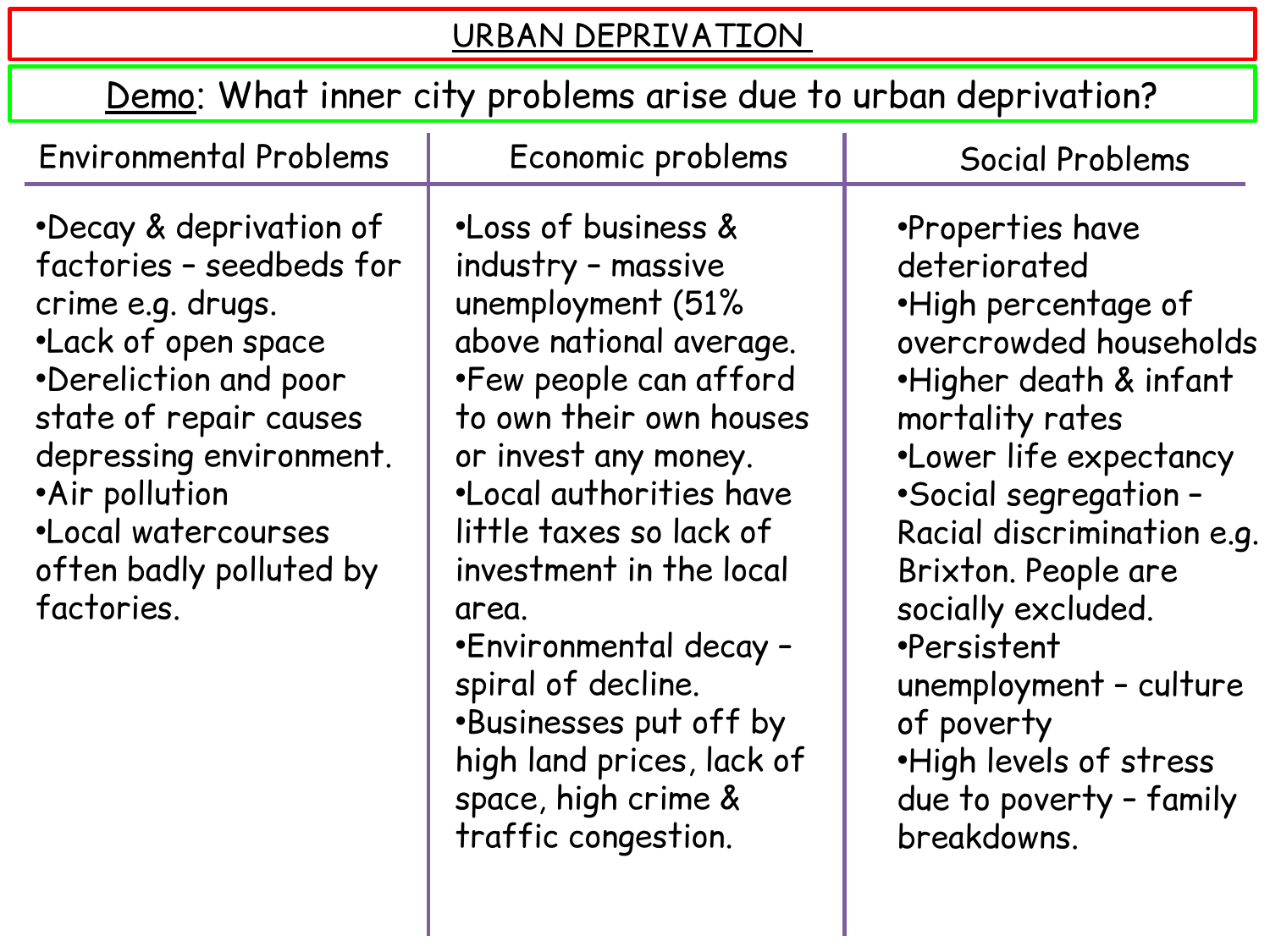

Urban Deprivation
Demo: What inner city problems arise due to urban deprivation?
Environmental Problems
Economic problems
Social Problems
Decay & deprivation of factories – seedbeds for crime e.g. drugs.
Lack of open space
Dereliction and poor state of repair causes depressing environment.
Air pollution
Local watercourses often badly polluted by factories.
Loss of business & industry – massive unemployment (51% above national average.
Few people can afford to own their own houses or invest any money.
Local authorities have little taxes so lack of investment in the local area.
Environmental decay – spiral of decline.
Businesses put off by high land prices, lack of space, high crime & traffic congestion.
Properties have deteriorated
High percentage of overcrowded households
Higher death & infant mortality rates
Lower life expectancy
Social segregation – Racial discrimination e.g. Brixton. People are socially excluded.
Persistent unemployment – culture of poverty
High levels of stress due to poverty – family breakdowns.